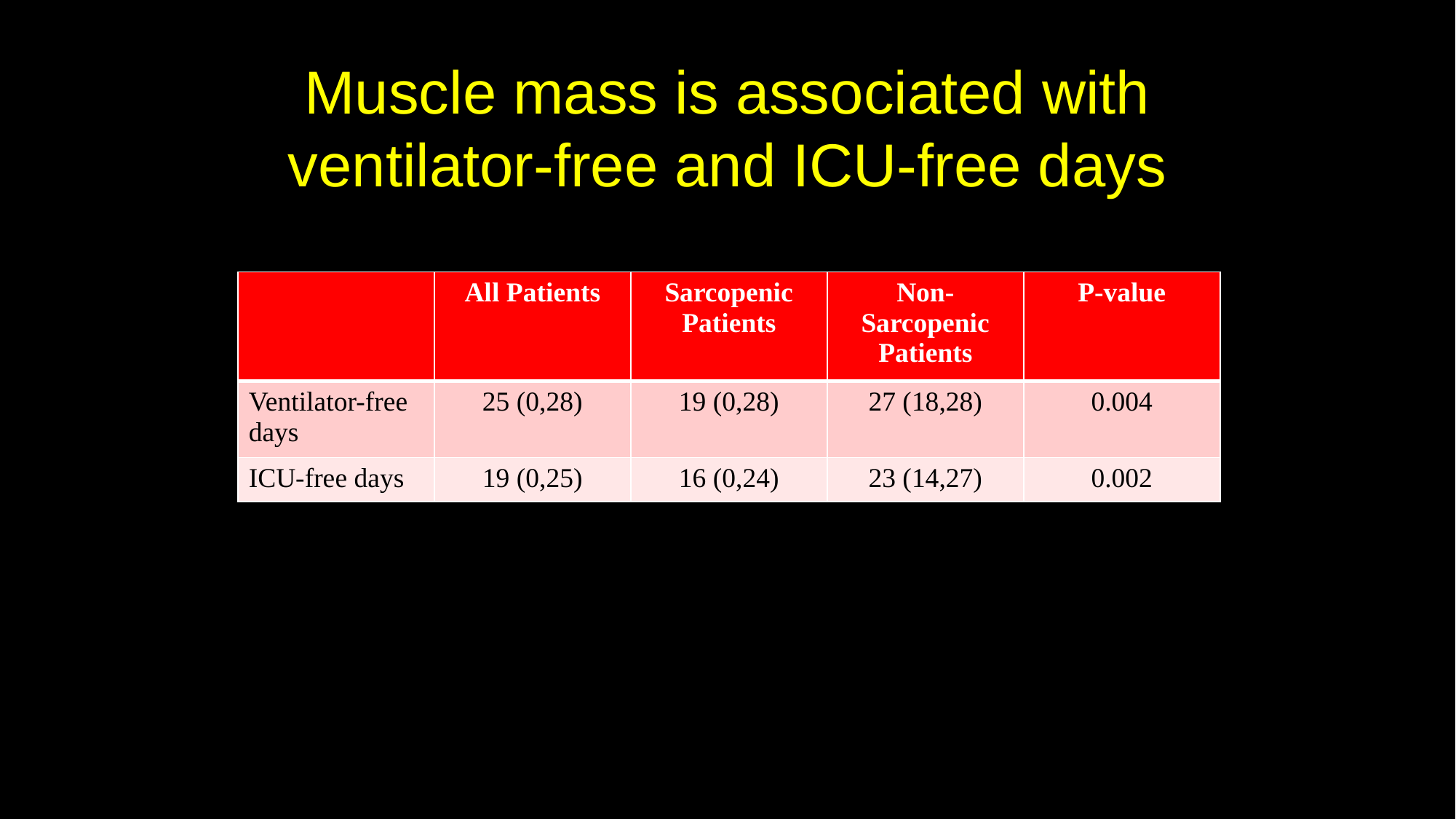

# Muscle mass is associated with ventilator-free and ICU-free days
|  | All Patients | Sarcopenic Patients | Non-Sarcopenic Patients | P-value |
| --- | --- | --- | --- | --- |
| Ventilator-free days | 25 (0,28) | 19 (0,28) | 27 (18,28) | 0.004 |
| ICU-free days | 19 (0,25) | 16 (0,24) | 23 (14,27) | 0.002 |